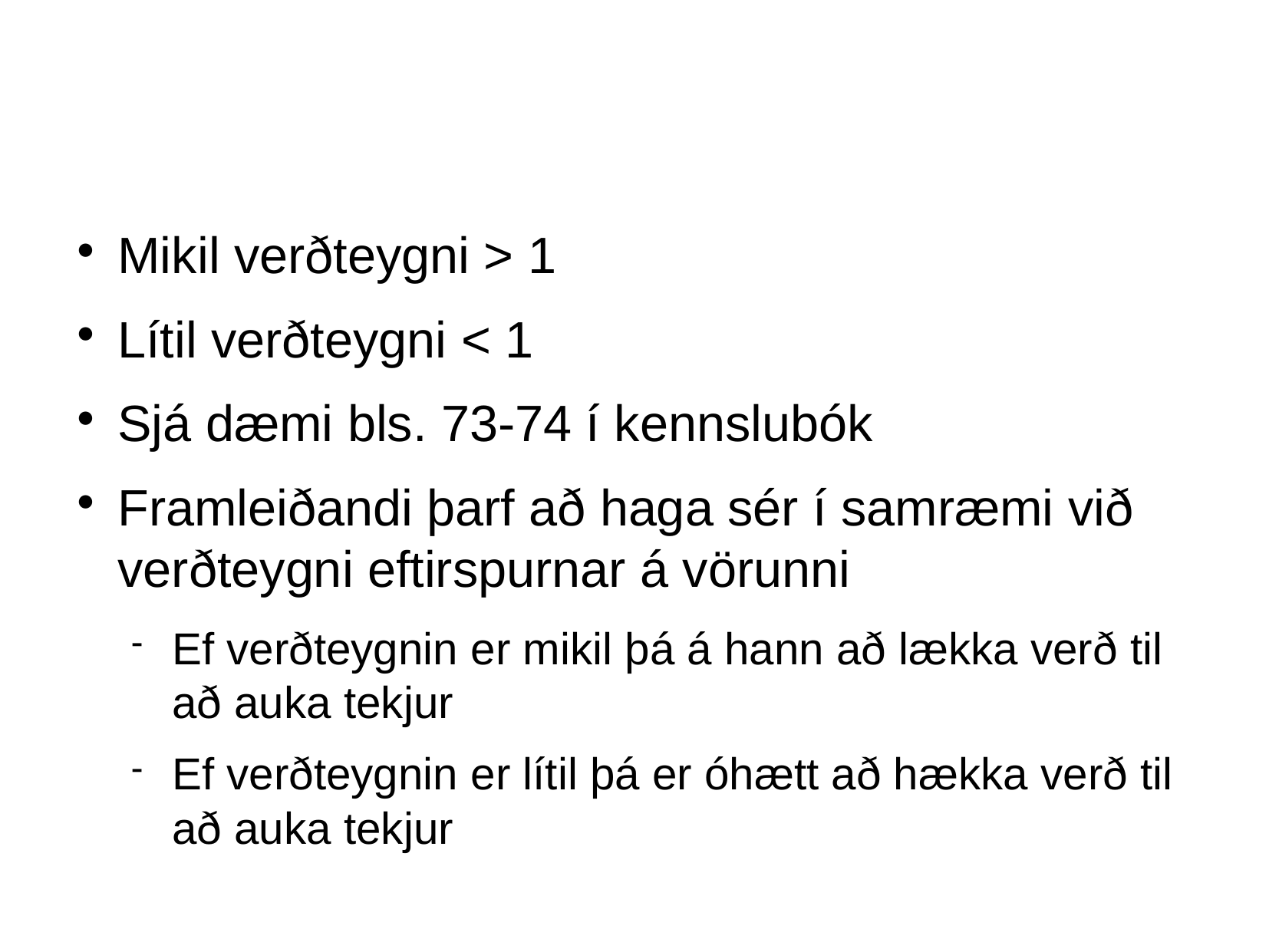

Mikil verðteygni > 1
Lítil verðteygni < 1
Sjá dæmi bls. 73-74 í kennslubók
Framleiðandi þarf að haga sér í samræmi við verðteygni eftirspurnar á vörunni
Ef verðteygnin er mikil þá á hann að lækka verð til að auka tekjur
Ef verðteygnin er lítil þá er óhætt að hækka verð til að auka tekjur